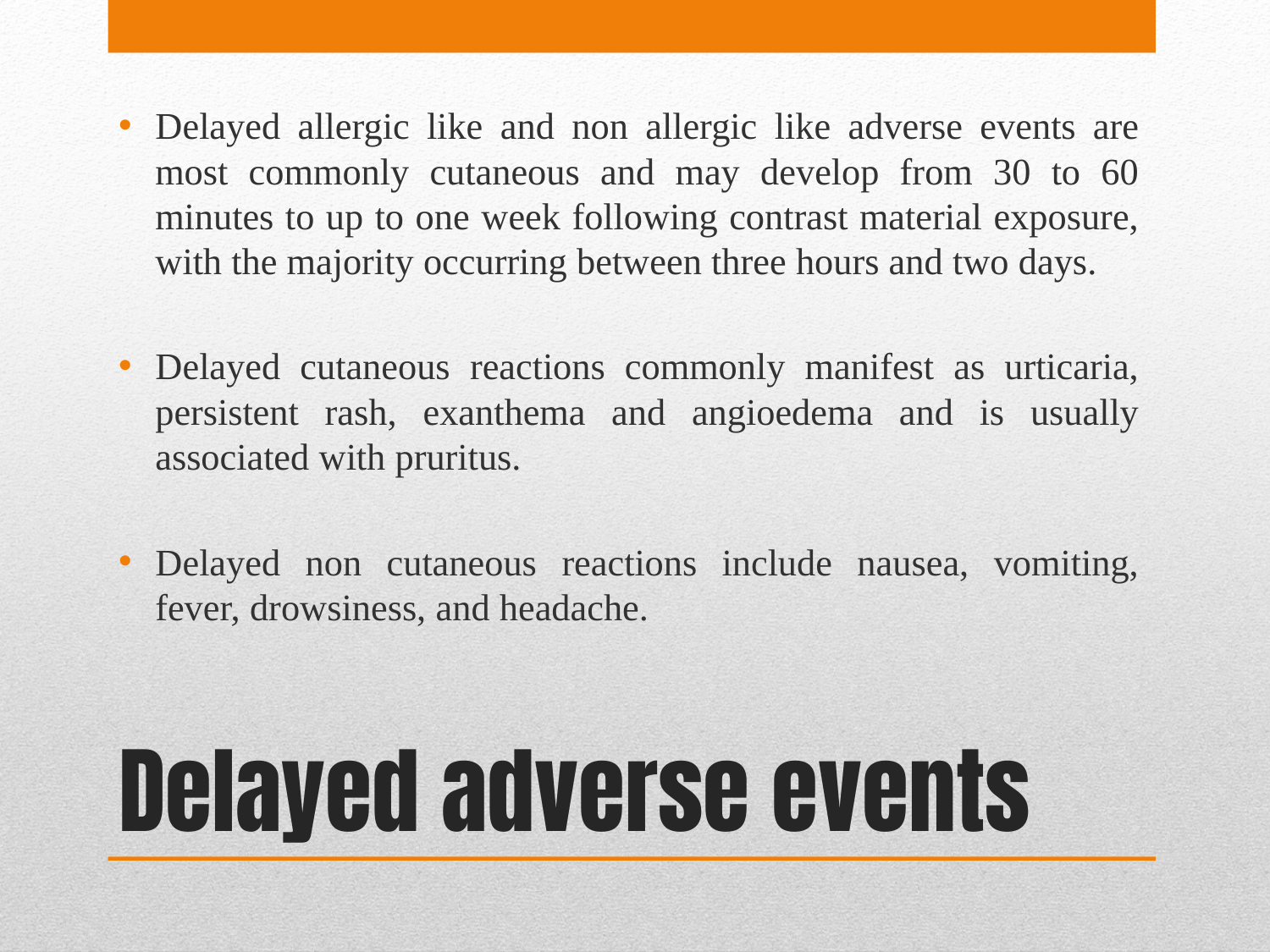

Delayed allergic like and non allergic like adverse events are most commonly cutaneous and may develop from 30 to 60 minutes to up to one week following contrast material exposure, with the majority occurring between three hours and two days.

Delayed cutaneous reactions commonly manifest as urticaria, persistent rash, exanthema and angioedema and is usually associated with pruritus.

Delayed non cutaneous reactions include nausea, vomiting, fever, drowsiness, and headache.
# Delayed adverse events